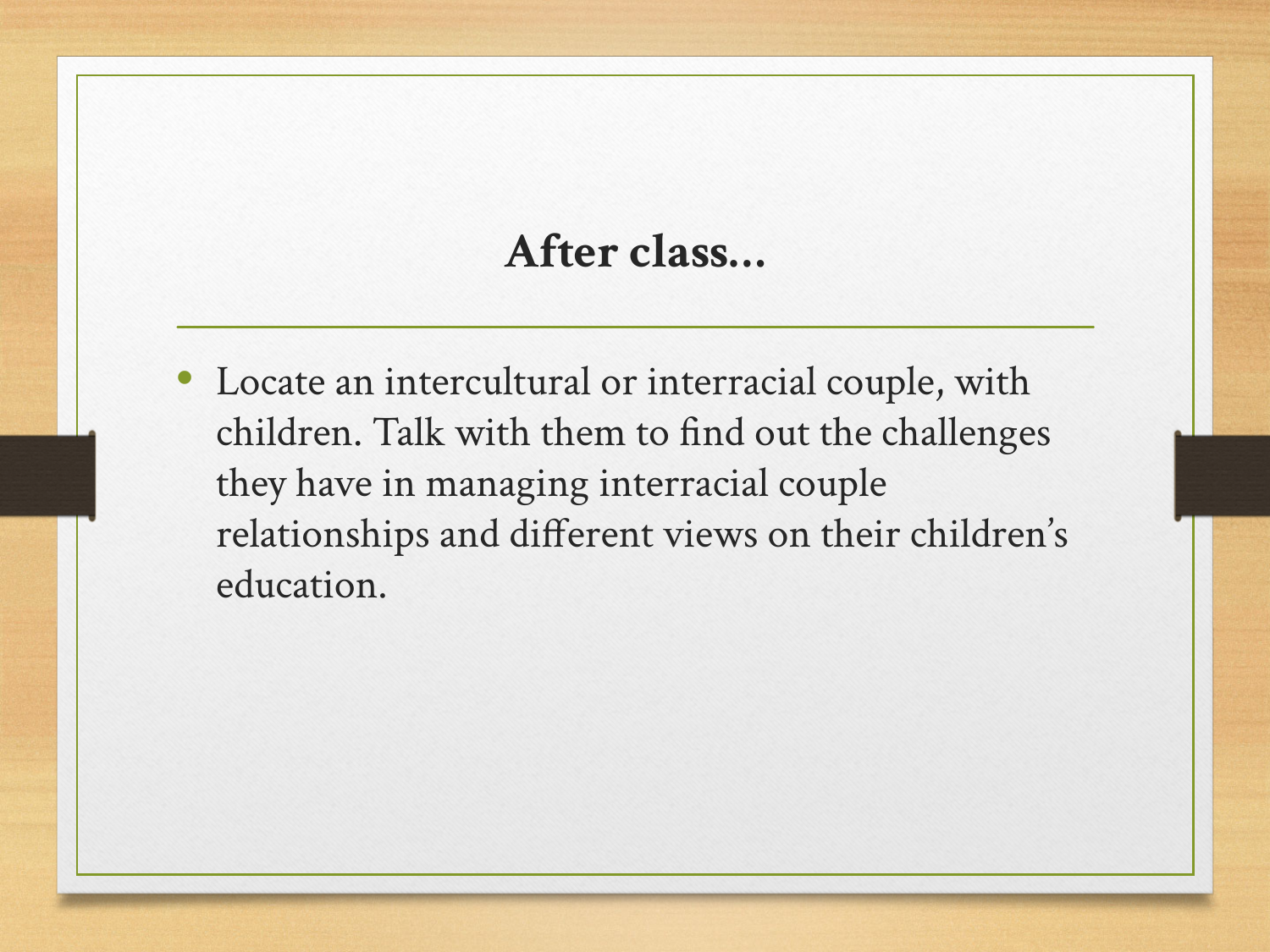

# After class…
Locate an intercultural or interracial couple, with children. Talk with them to find out the challenges they have in managing interracial couple relationships and different views on their children’s education.